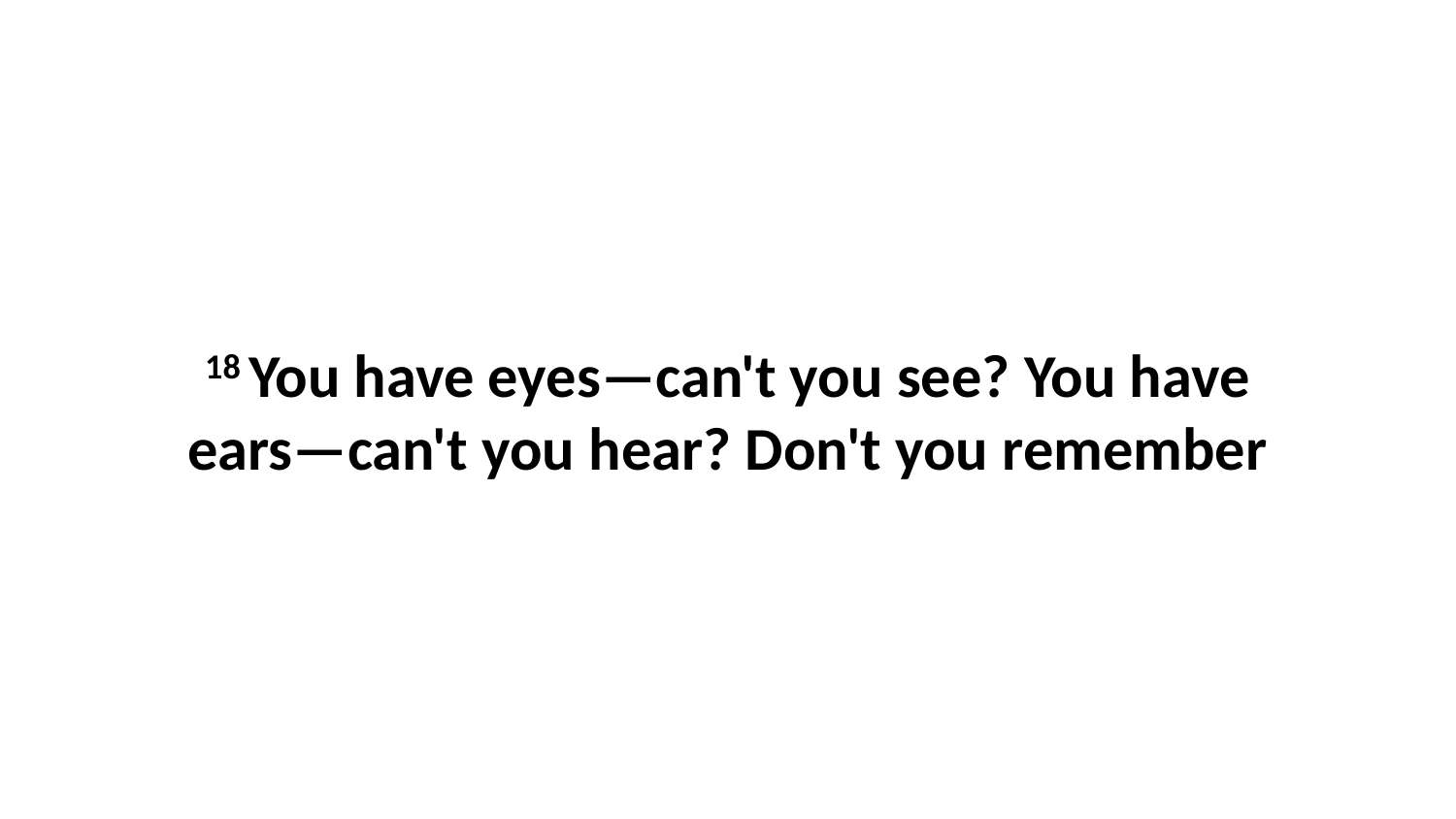

18 You have eyes—can't you see? You have ears—can't you hear? Don't you remember